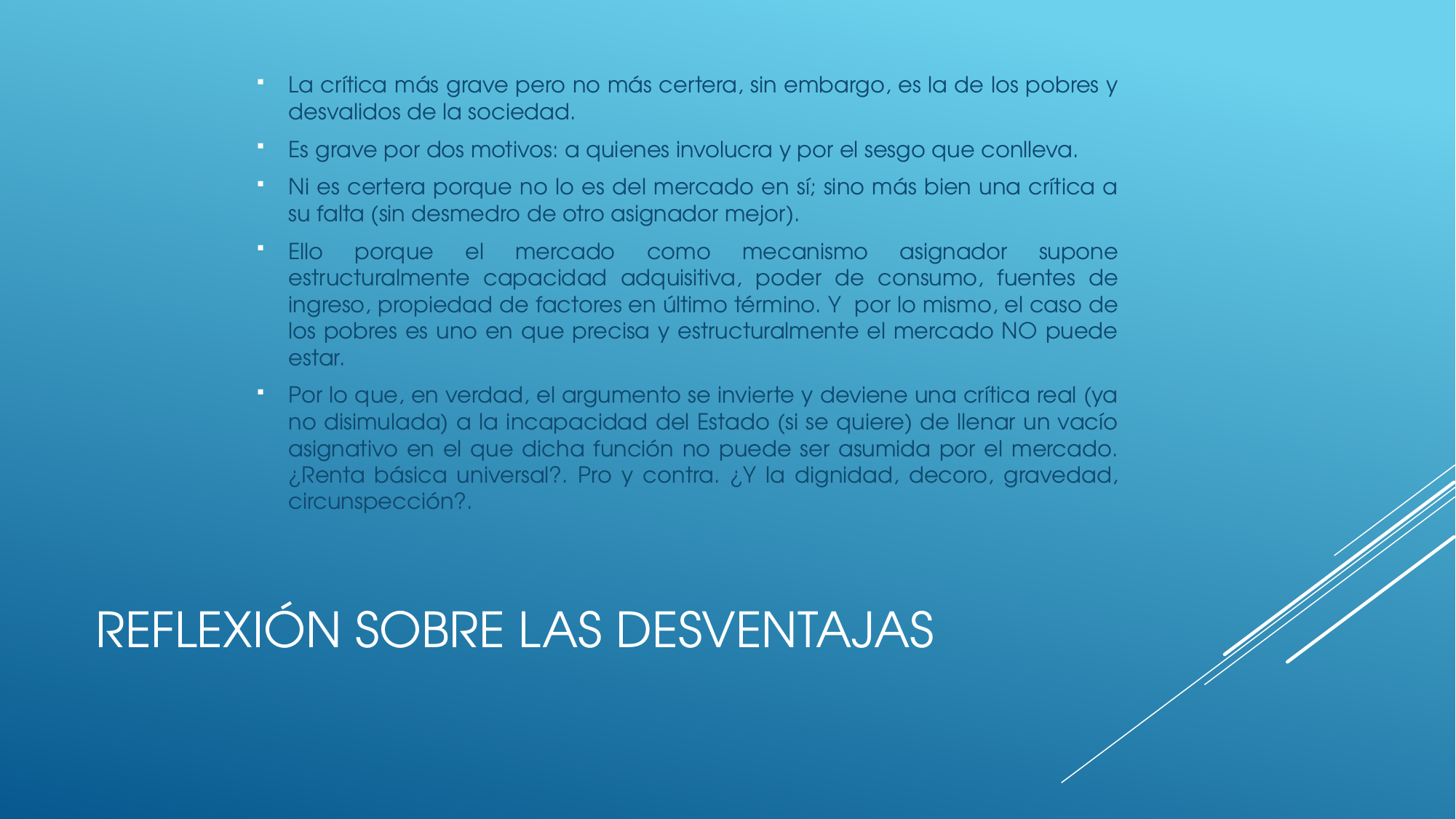

La crítica más grave pero no más certera, sin embargo, es la de los pobres y desvalidos de la sociedad.
Es grave por dos motivos: a quienes involucra y por el sesgo que conlleva.
Ni es certera porque no lo es del mercado en sí; sino más bien una crítica a su falta (sin desmedro de otro asignador mejor).
Ello porque el mercado como mecanismo asignador supone estructuralmente capacidad adquisitiva, poder de consumo, fuentes de ingreso, propiedad de factores en último término. Y  por lo mismo, el caso de los pobres es uno en que precisa y estructuralmente el mercado NO puede estar.
Por lo que, en verdad, el argumento se invierte y deviene una crítica real (ya no disimulada) a la incapacidad del Estado (si se quiere) de llenar un vacío asignativo en el que dicha función no puede ser asumida por el mercado. ¿Renta básica universal?. Pro y contra. ¿Y la dignidad, decoro, gravedad, circunspección?.
# Reflexión sobre las desventajas